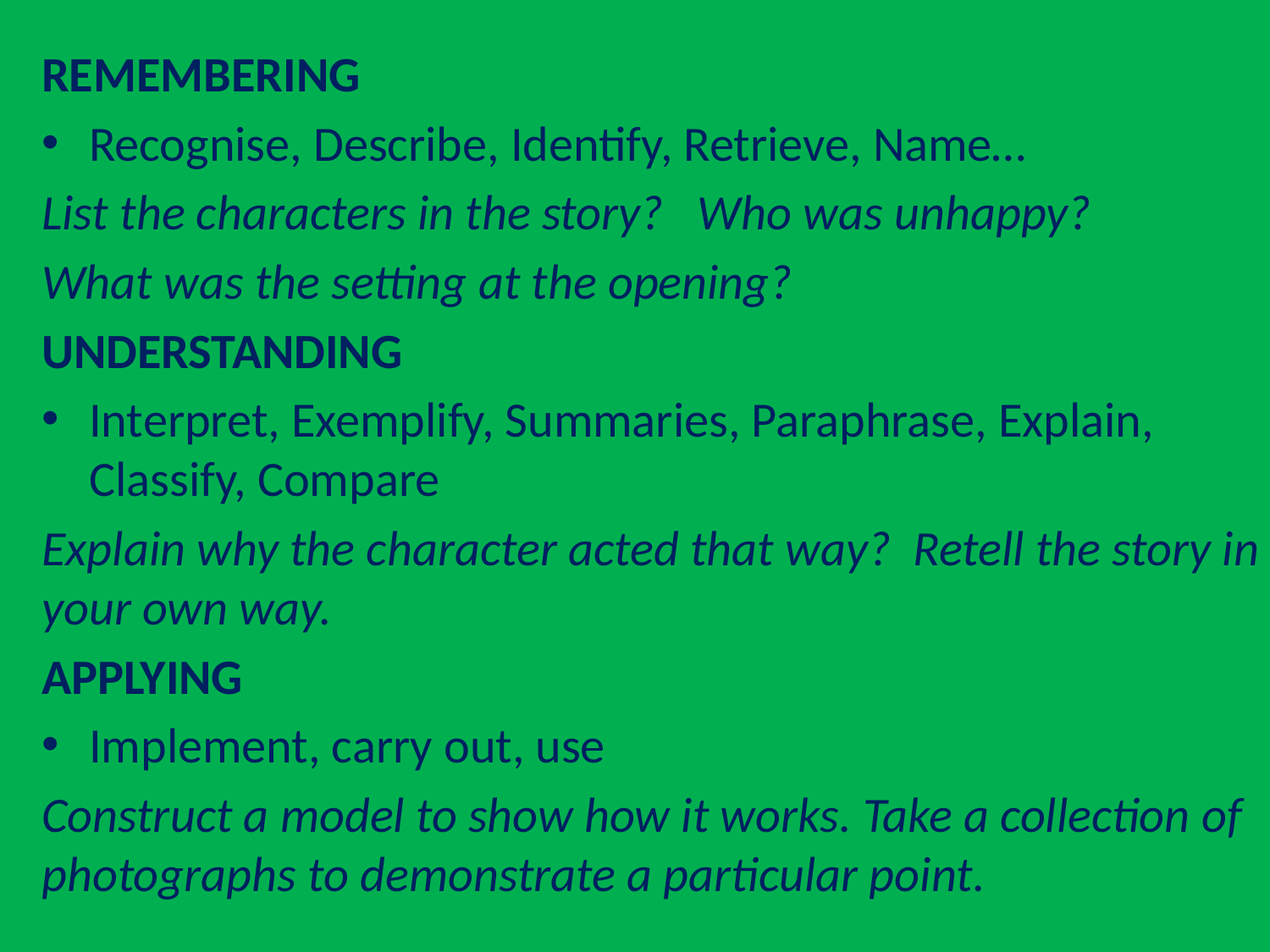

REMEMBERING
Recognise, Describe, Identify, Retrieve, Name…
List the characters in the story?   Who was unhappy?
What was the setting at the opening?
UNDERSTANDING
Interpret, Exemplify, Summaries, Paraphrase, Explain, Classify, Compare
Explain why the character acted that way?  Retell the story in your own way.
APPLYING
Implement, carry out, use
Construct a model to show how it works. Take a collection of photographs to demonstrate a particular point.